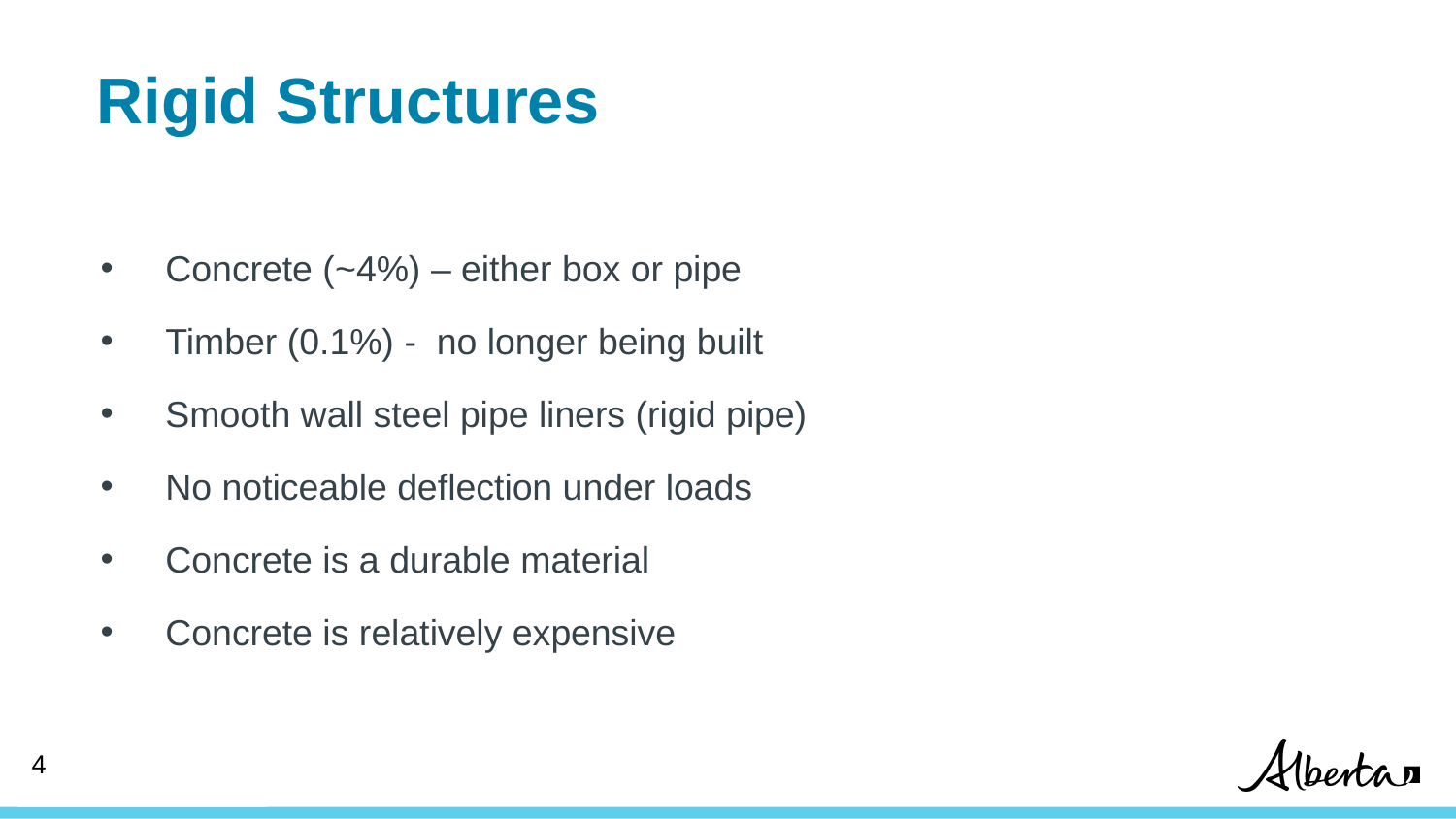

# Rigid Structures
 Concrete (~4%) – either box or pipe
 Timber (0.1%) -  no longer being built
 Smooth wall steel pipe liners (rigid pipe)
 No noticeable deflection under loads
 Concrete is a durable material
 Concrete is relatively expensive
4